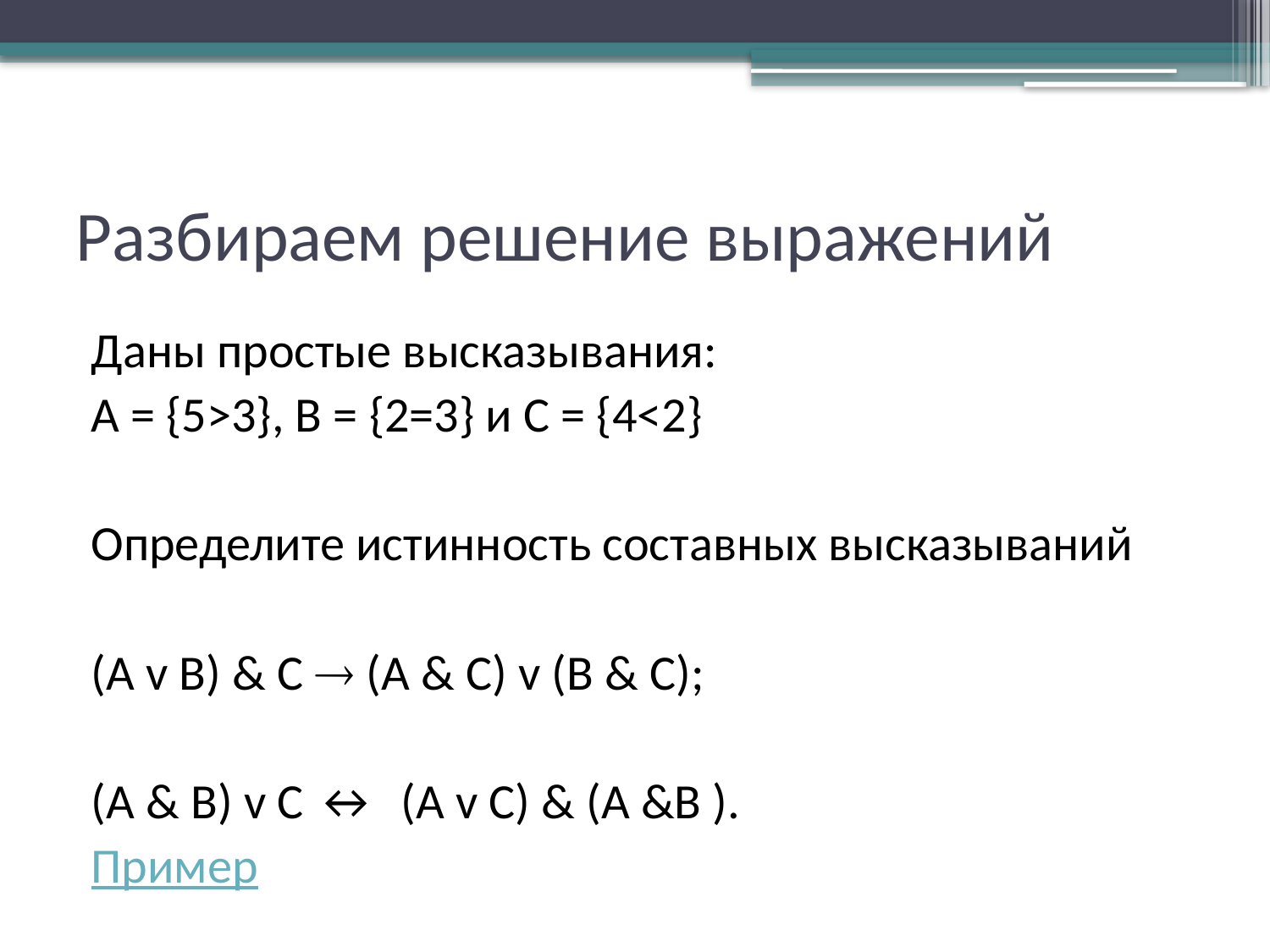

# Разбираем решение выражений
Даны простые высказывания:
А = {5>3}, В = {2=3} и С = {4<2}

Определите истинность составных высказываний

(A v B) & C → (A & C) v (B & C);

(A & B) v C ↔  (A v C) & (A &B ).
Пример